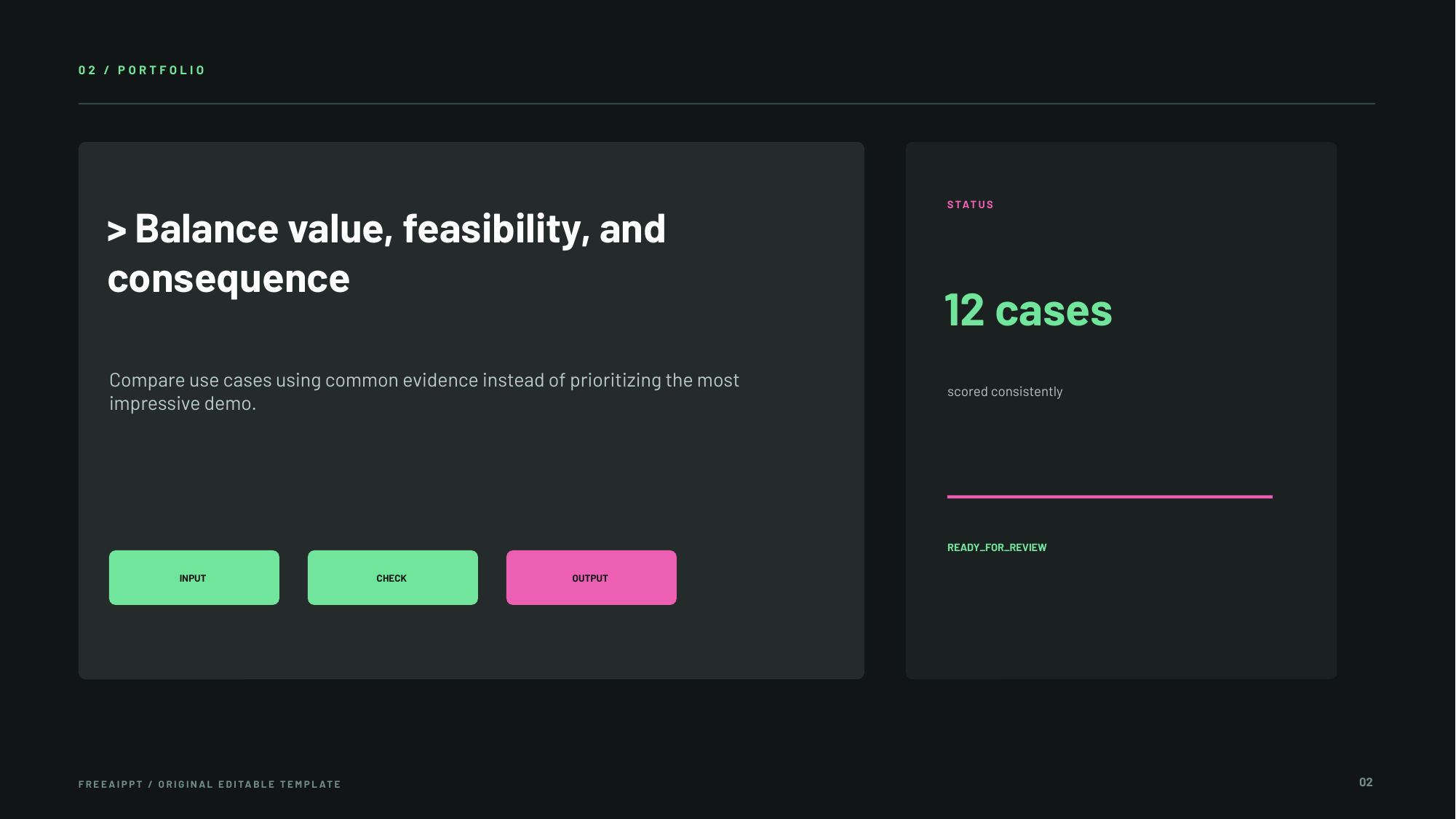

02 / PORTFOLIO

> Balance value, feasibility, and consequence
STATUS
12 cases
Compare use cases using common evidence instead of prioritizing the most impressive demo.
scored consistently

READY_FOR_REVIEW

INPUT
CHECK
OUTPUT
02
FREEAIPPT / ORIGINAL EDITABLE TEMPLATE